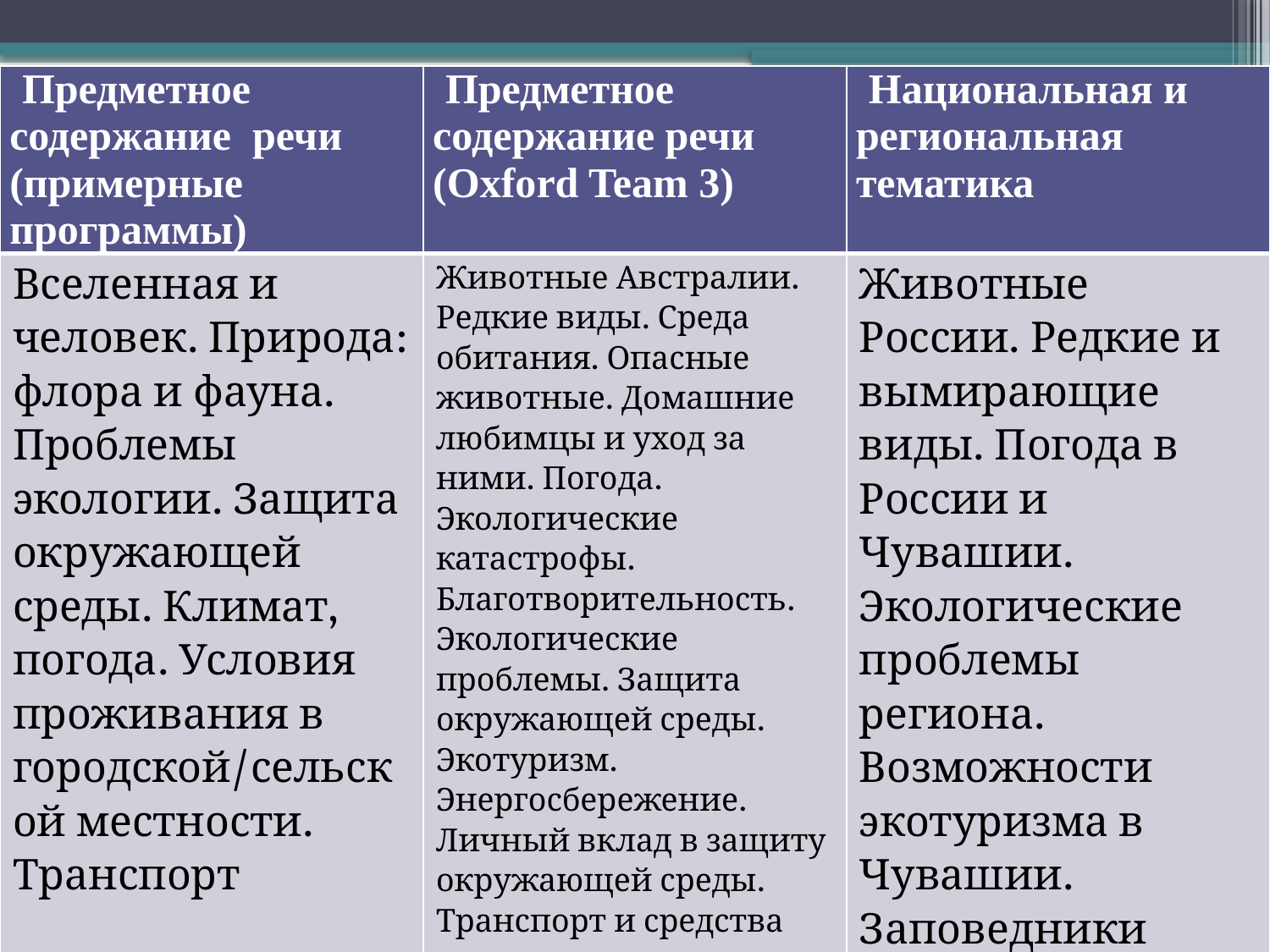

#
| Предметное содержание речи (примерные программы) | Предметное содержание речи (Oxford Team 3) | Национальная и региональная тематика |
| --- | --- | --- |
| Вселенная и человек. Природа: флора и фауна. Проблемы экологии. Защита окружающей среды. Климат, погода. Условия проживания в городской/сельской местности. Транспорт | Животные Австралии. Редкие виды. Среда обитания. Опасные животные. Домашние любимцы и уход за ними. Погода. Экологические катастрофы. Благотворительность. Экологические проблемы. Защита окружающей среды. Экотуризм. Энергосбережение. Личный вклад в защиту окружающей среды. Транспорт и средства передвижения. | Животные России. Редкие и вымирающие виды. Погода в России и Чувашии. Экологические проблемы региона. Возможности экотуризма в Чувашии. Заповедники Чувашии, местная флора и фауна. |